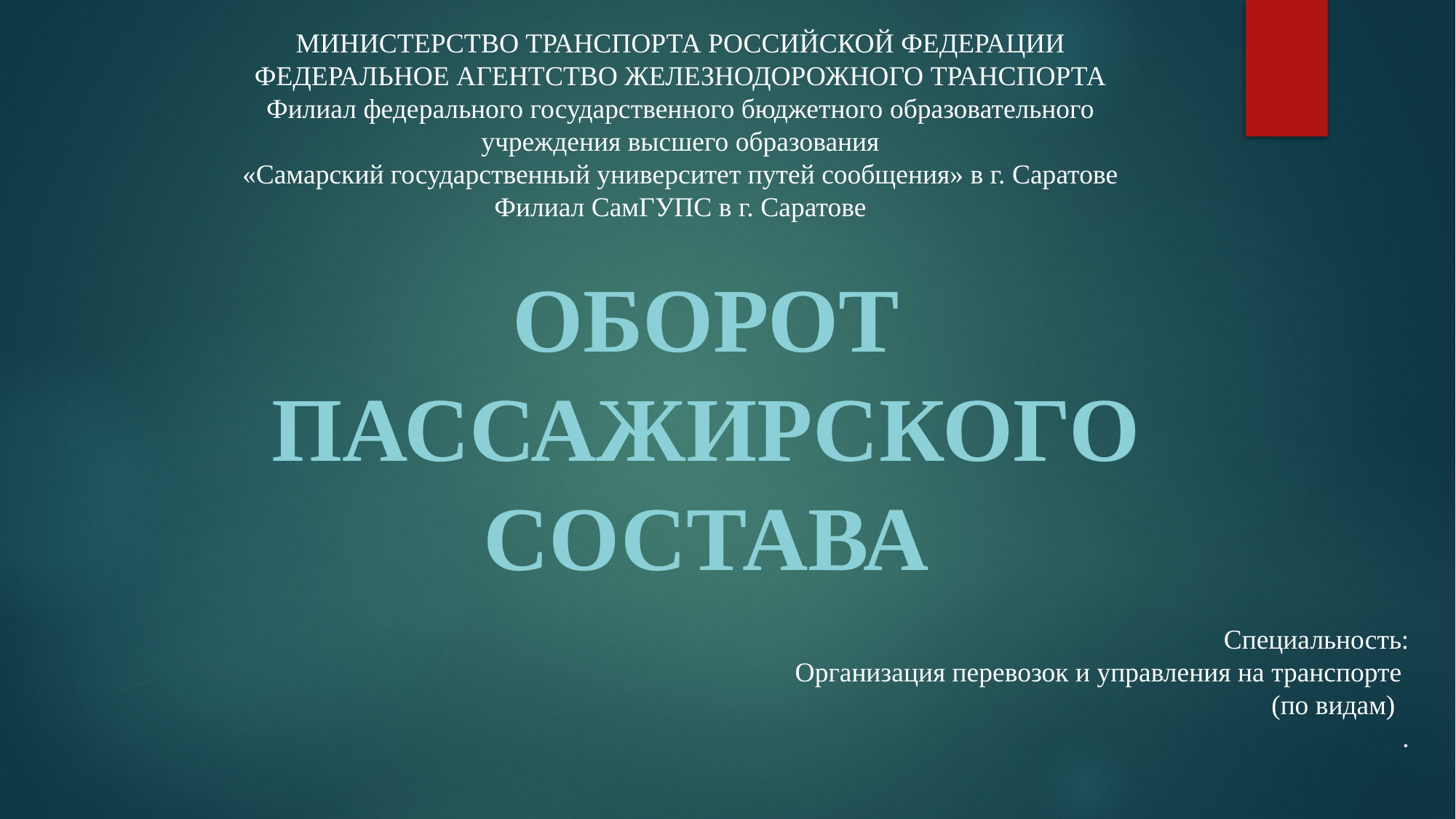

​МИНИСТЕРСТВО ТРАНСПОРТА РОССИЙСКОЙ ФЕДЕРАЦИИ​
ФЕДЕРАЛЬНОЕ АГЕНТСТВО ЖЕЛЕЗНОДОРОЖНОГО ТРАНСПОРТА​
Филиал федерального государственного бюджетного образовательного​
учреждения высшего образования​
«Самарский государственный университет путей сообщения» в г. Саратове​
Филиал СамГУПС в г. Саратове
Оборот пассажирского состава

Специальность:
Организация перевозок и управления на транспорте
(по видам) ​ ​
.​